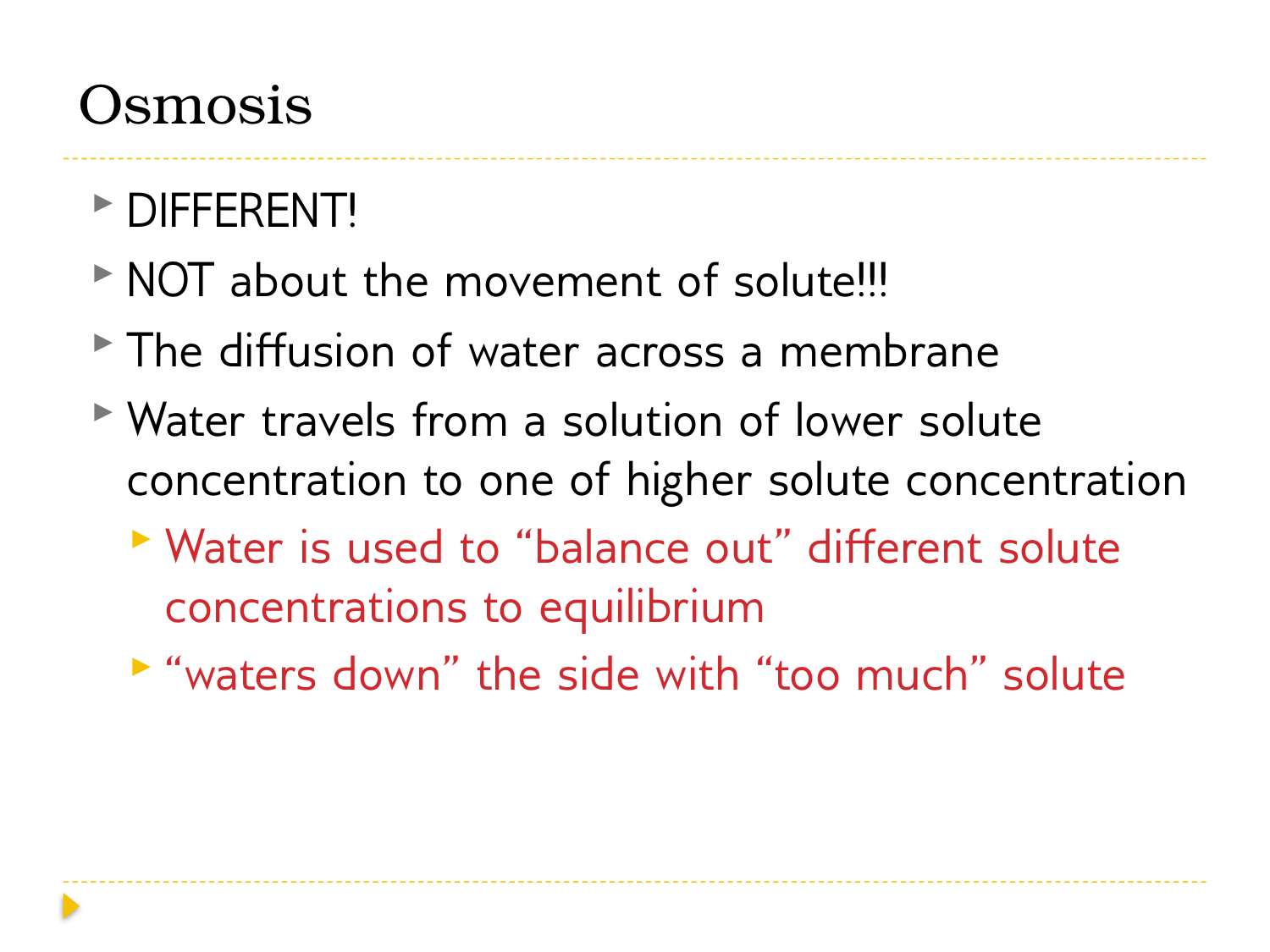

# Osmosis
DIFFERENT!
NOT about the movement of solute!!!
The diffusion of water across a membrane
Water travels from a solution of lower solute concentration to one of higher solute concentration
Water is used to “balance out” different solute concentrations to equilibrium
“waters down” the side with “too much” solute